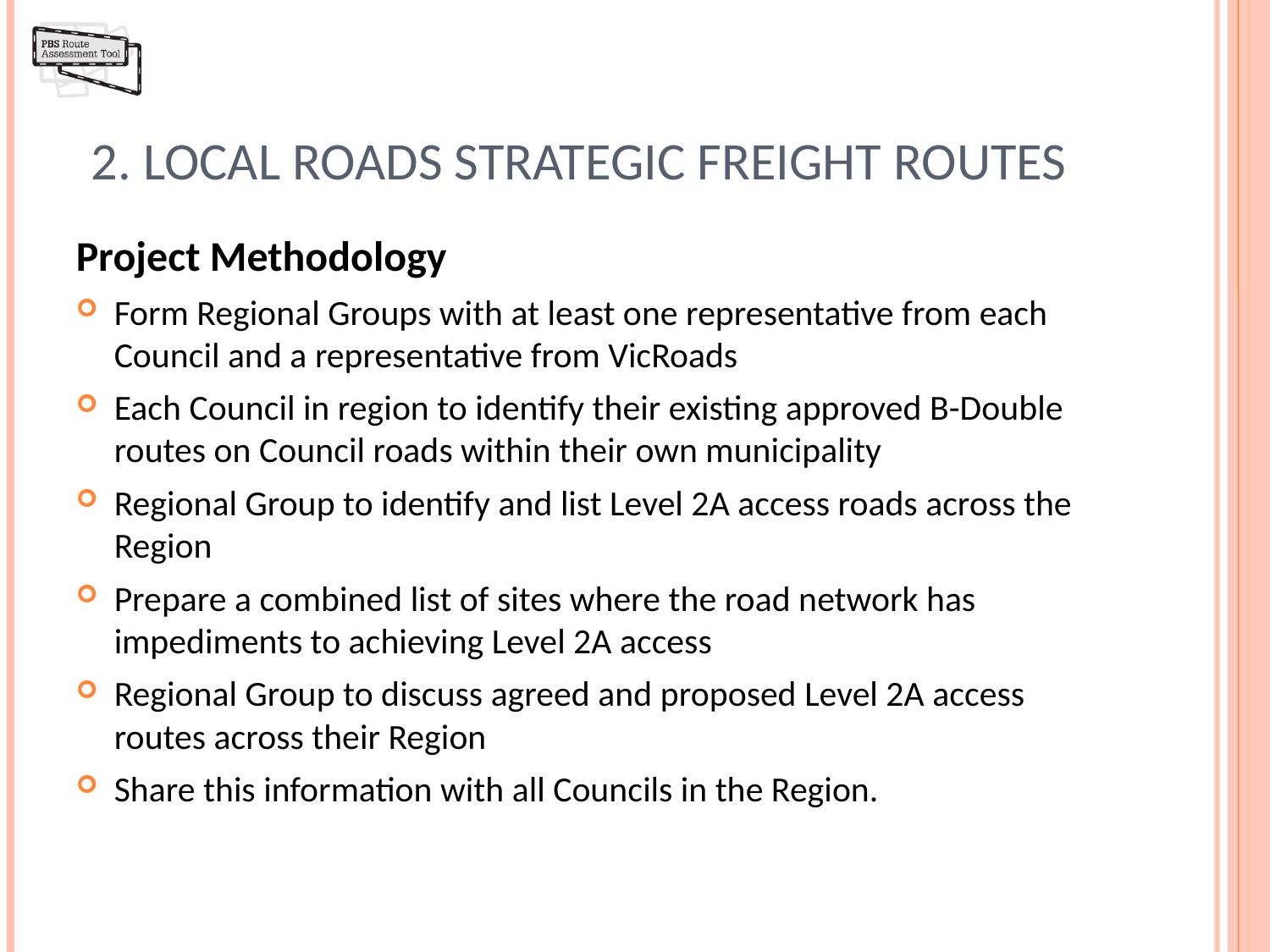

# 2. Local Roads Strategic Freight Routes
Project Methodology
Form Regional Groups with at least one representative from each Council and a representative from VicRoads
Each Council in region to identify their existing approved B-Double routes on Council roads within their own municipality
Regional Group to identify and list Level 2A access roads across the Region
Prepare a combined list of sites where the road network has impediments to achieving Level 2A access
Regional Group to discuss agreed and proposed Level 2A access routes across their Region
Share this information with all Councils in the Region.